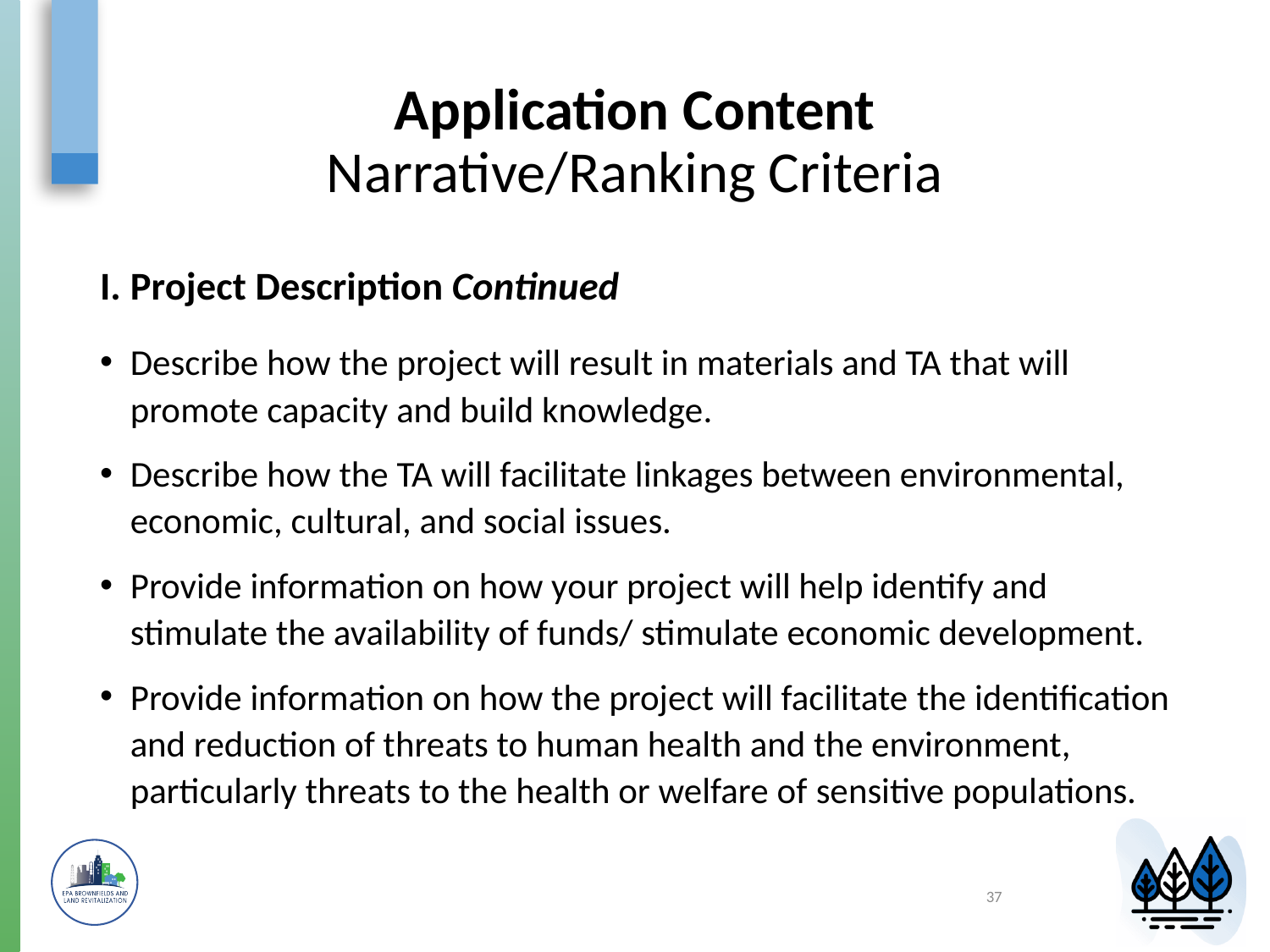

# Application Content Narrative/Ranking Criteria
Project Description Continued
Describe how the project will result in materials and TA that will promote capacity and build knowledge.
Describe how the TA will facilitate linkages between environmental, economic, cultural, and social issues.
Provide information on how your project will help identify and stimulate the availability of funds/ stimulate economic development.
Provide information on how the project will facilitate the identification and reduction of threats to human health and the environment, particularly threats to the health or welfare of sensitive populations.

37